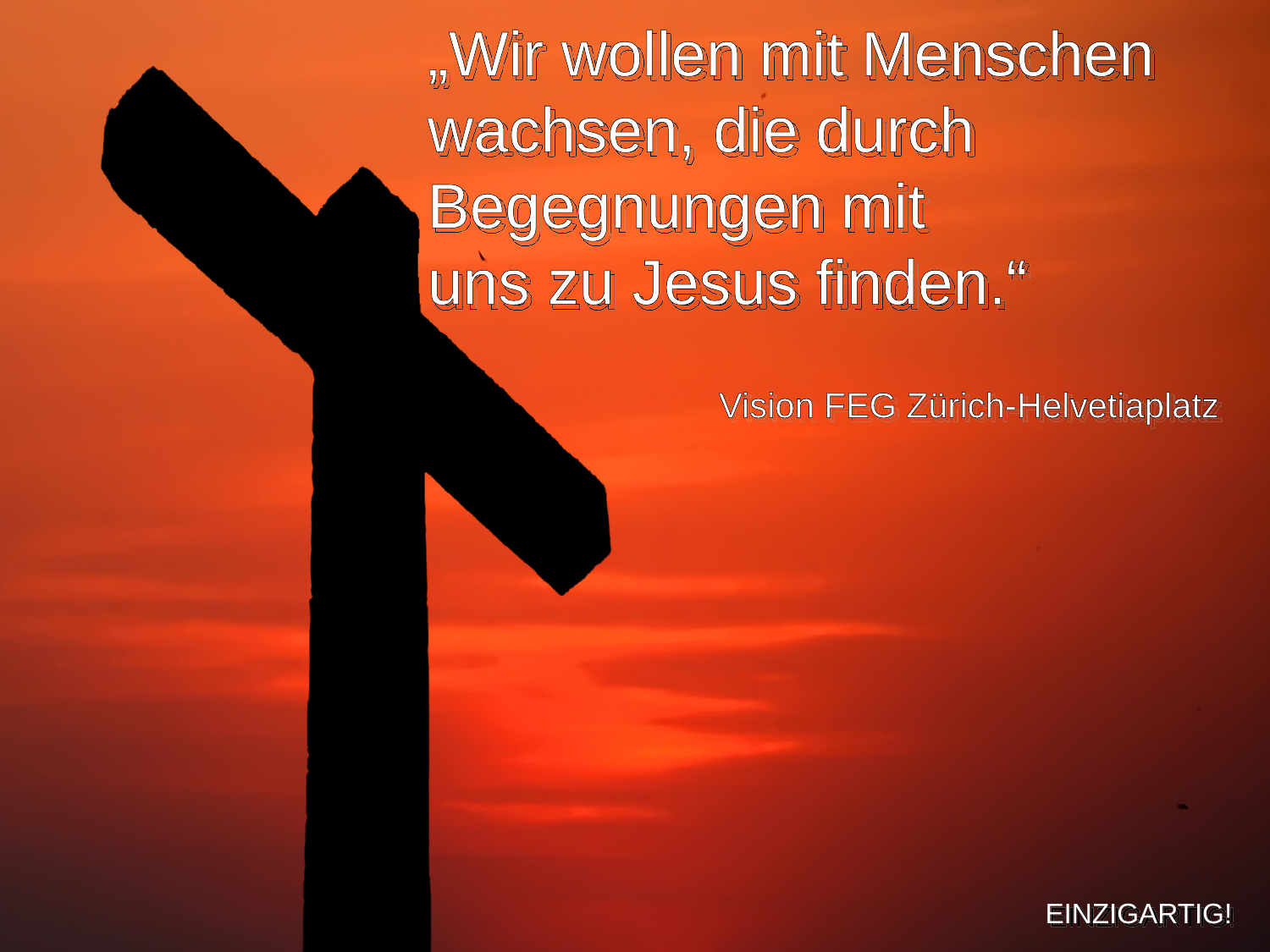

„Wir wollen mit Menschen wachsen, die durch Begegnungen mit
uns zu Jesus finden.“
Vision FEG Zürich-Helvetiaplatz
EINZIGARTIG!